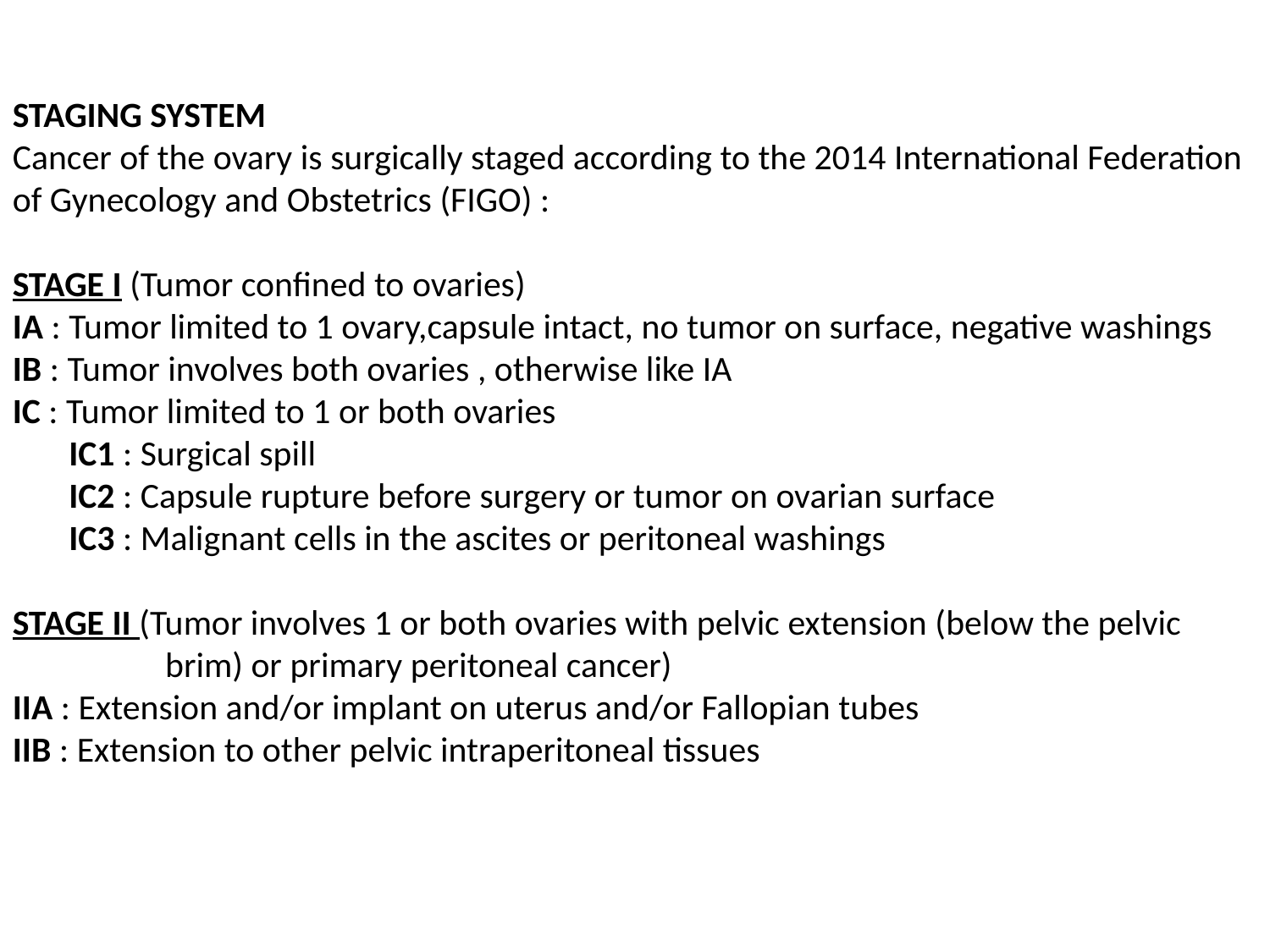

STAGING SYSTEM
Cancer of the ovary is surgically staged according to the 2014 International Federation of Gynecology and Obstetrics (FIGO) :

STAGE I (Tumor confined to ovaries)
IA : Tumor limited to 1 ovary,capsule intact, no tumor on surface, negative washings
IB : Tumor involves both ovaries , otherwise like IA
IC : Tumor limited to 1 or both ovaries
       IC1 : Surgical spill
       IC2 : Capsule rupture before surgery or tumor on ovarian surface
       IC3 : Malignant cells in the ascites or peritoneal washings

STAGE II (Tumor involves 1 or both ovaries with pelvic extension (below the pelvic
                   brim) or primary peritoneal cancer)
IIA : Extension and/or implant on uterus and/or Fallopian tubes
IIB : Extension to other pelvic intraperitoneal tissues